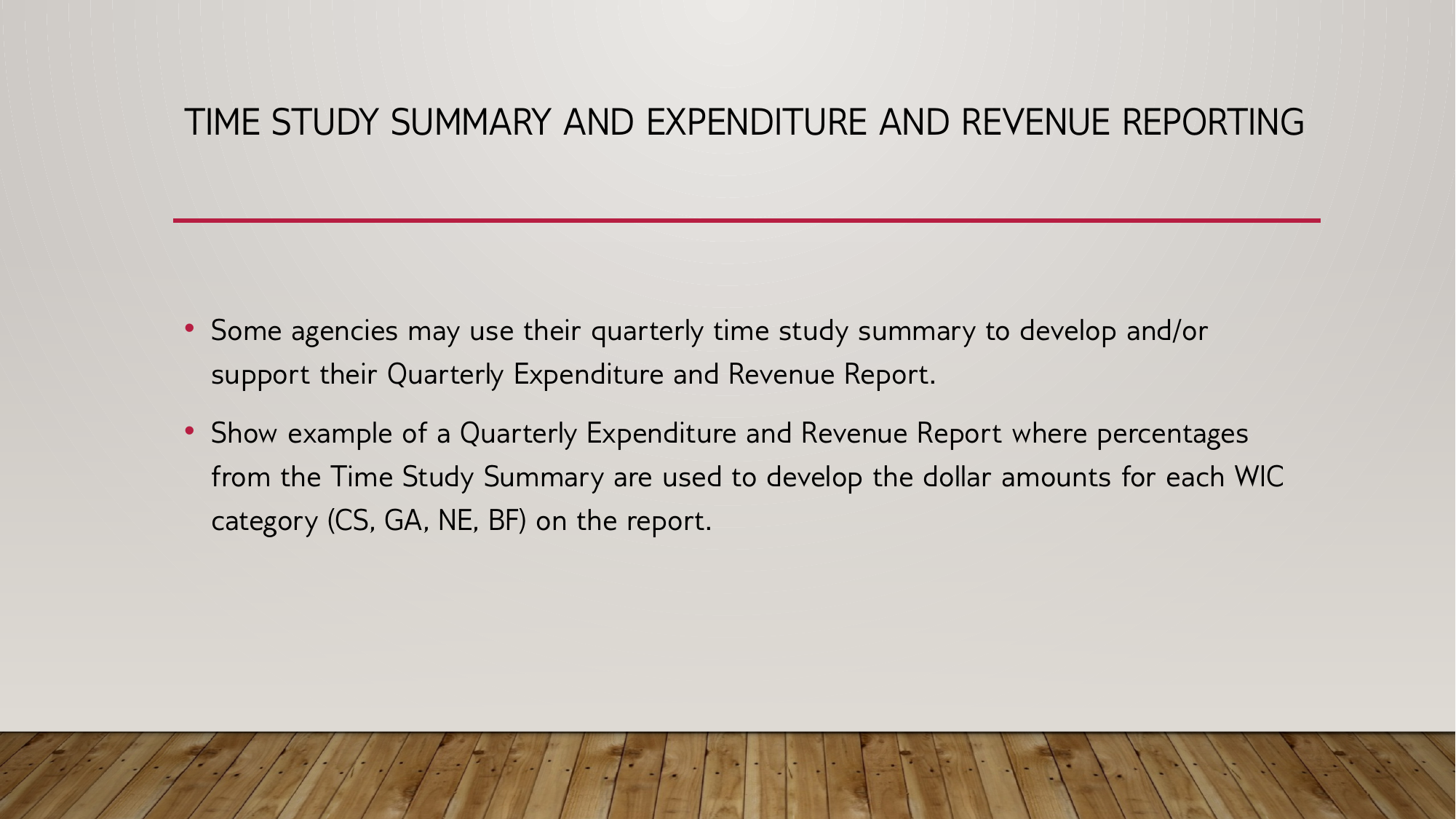

# Time Study Summary and Expenditure and Revenue Reporting
Some agencies may use their quarterly time study summary to develop and/or support their Quarterly Expenditure and Revenue Report.
Show example of a Quarterly Expenditure and Revenue Report where percentages from the Time Study Summary are used to develop the dollar amounts for each WIC category (CS, GA, NE, BF) on the report.